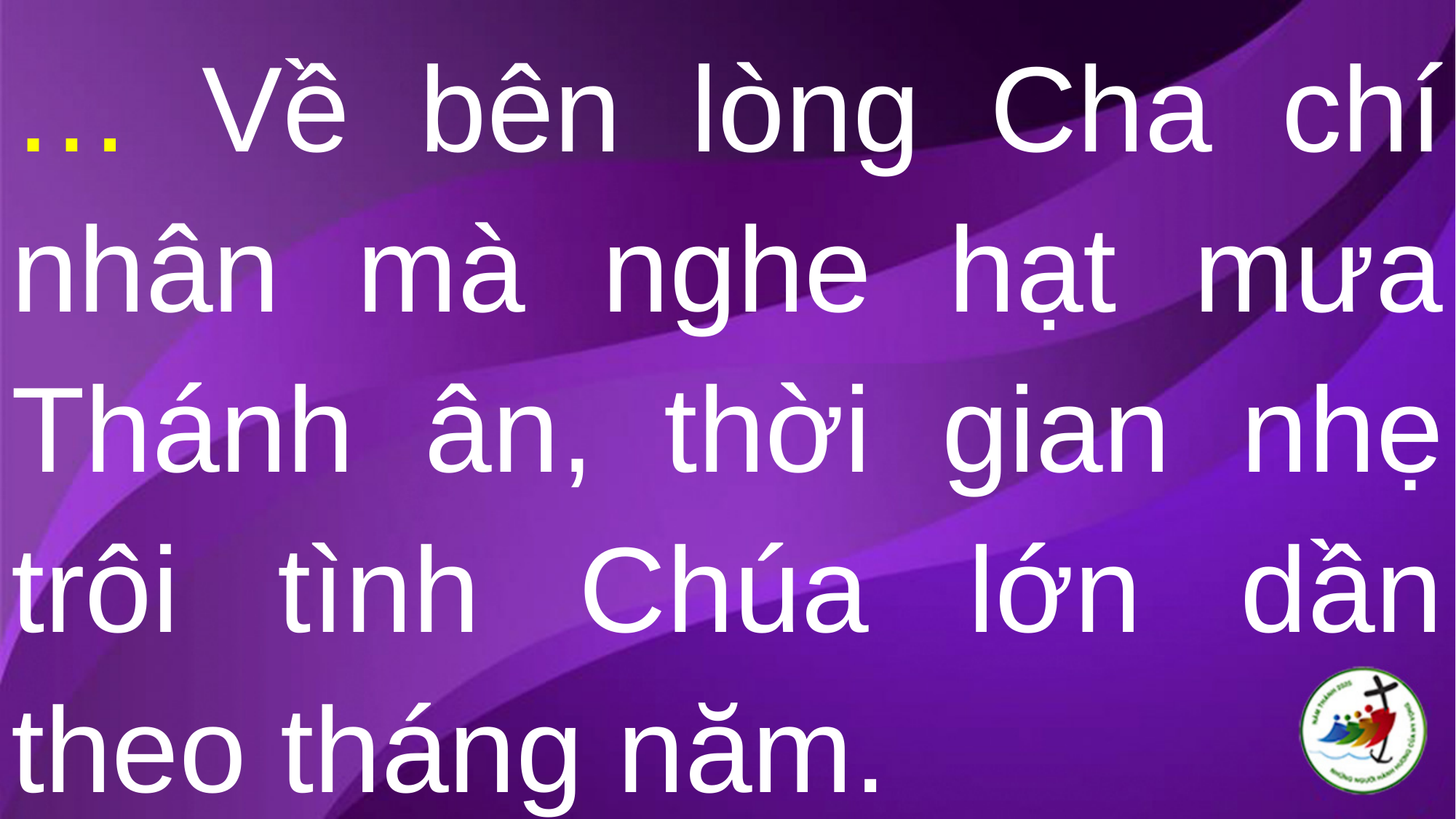

… Về bên lòng Cha chí nhân mà nghe hạt mưa Thánh ân, thời gian nhẹ trôi tình Chúa lớn dần theo tháng năm.